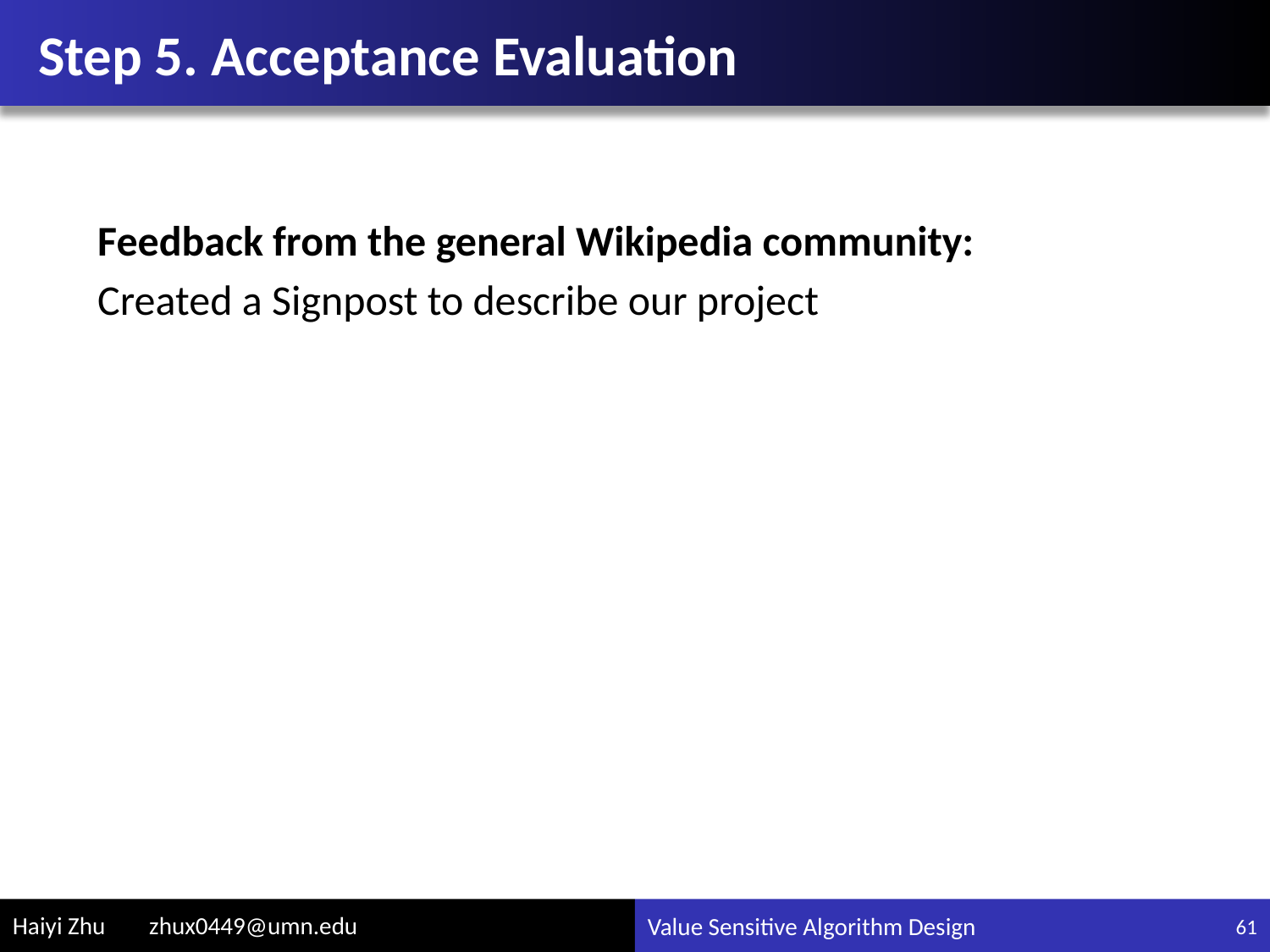

# Step 5. Acceptance Evaluation
Feedback from the general Wikipedia community:
Created a Signpost to describe our project

61